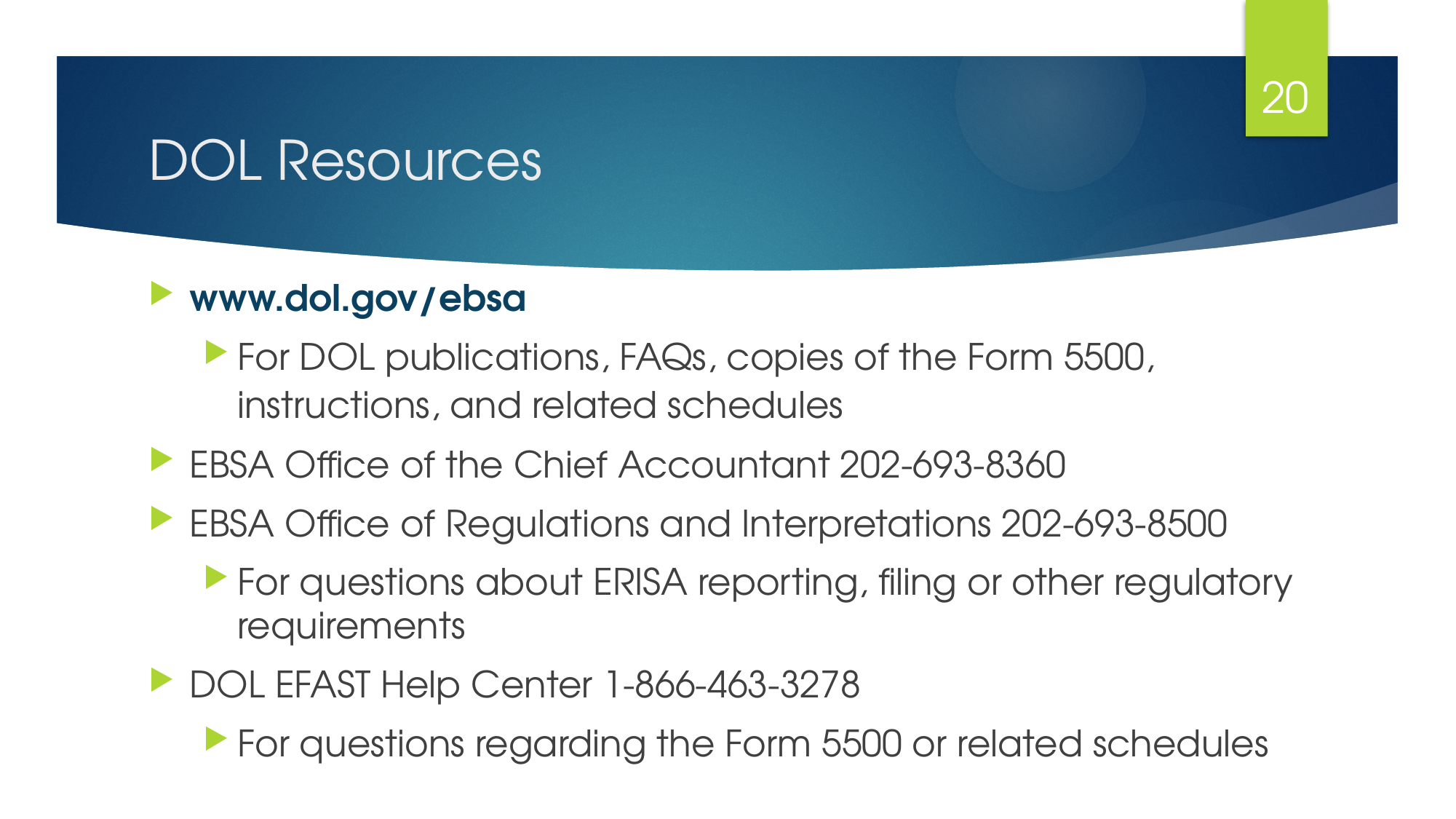

20
# DOL Resources
www.dol.gov/ebsa
For DOL publications, FAQs, copies of the Form 5500, instructions, and related schedules
EBSA Office of the Chief Accountant 202-693-8360
EBSA Office of Regulations and Interpretations 202-693-8500
For questions about ERISA reporting, filing or other regulatory requirements
DOL EFAST Help Center 1-866-463-3278
For questions regarding the Form 5500 or related schedules